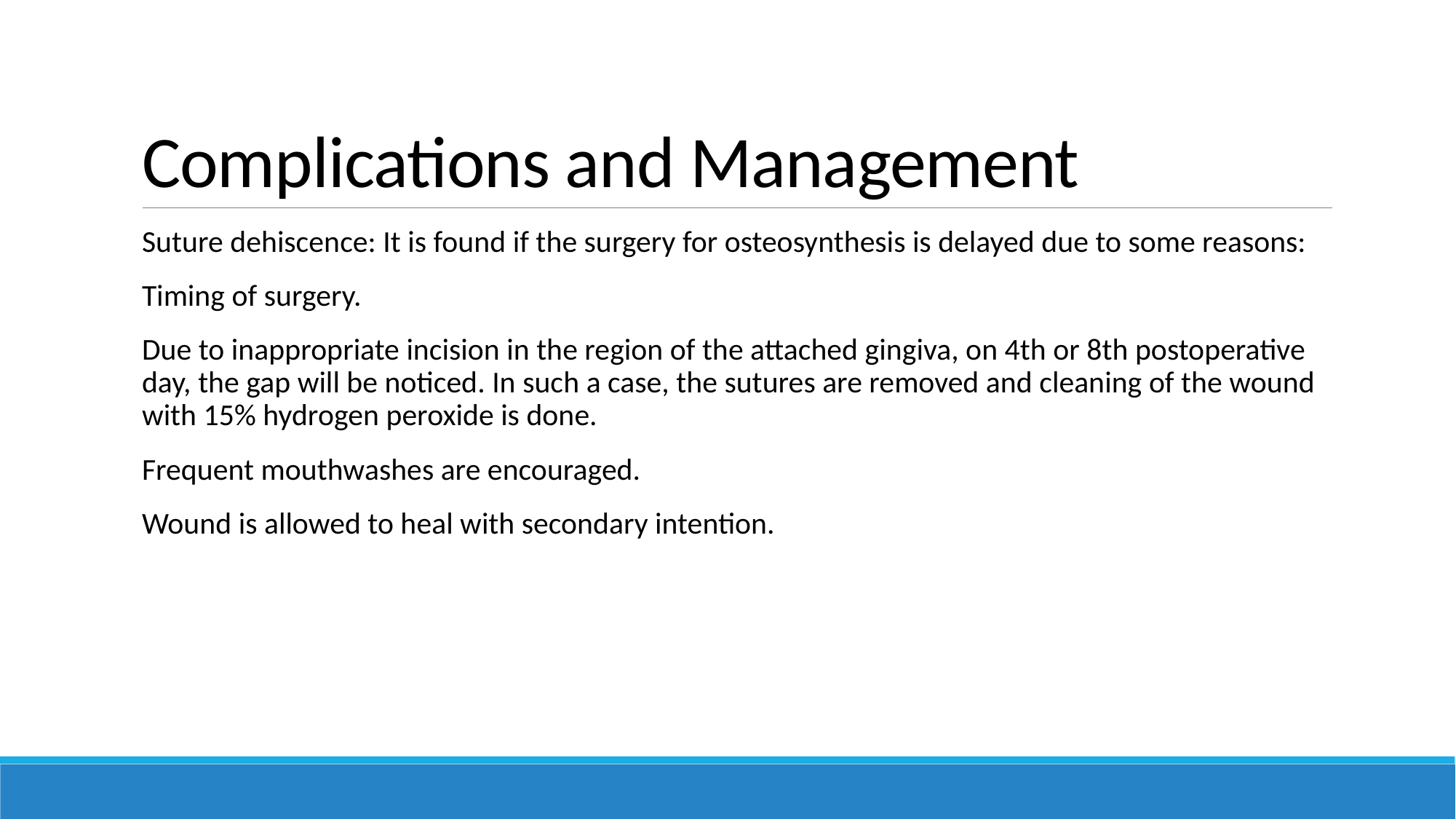

# Complications and Management
Suture dehiscence: It is found if the surgery for osteosynthesis is delayed due to some reasons:
Timing of surgery.
Due to inappropriate incision in the region of the attached gingiva, on 4th or 8th postoperative day, the gap will be noticed. In such a case, the sutures are removed and cleaning of the wound with 15% hydrogen peroxide is done.
Frequent mouthwashes are encouraged.
Wound is allowed to heal with secondary intention.